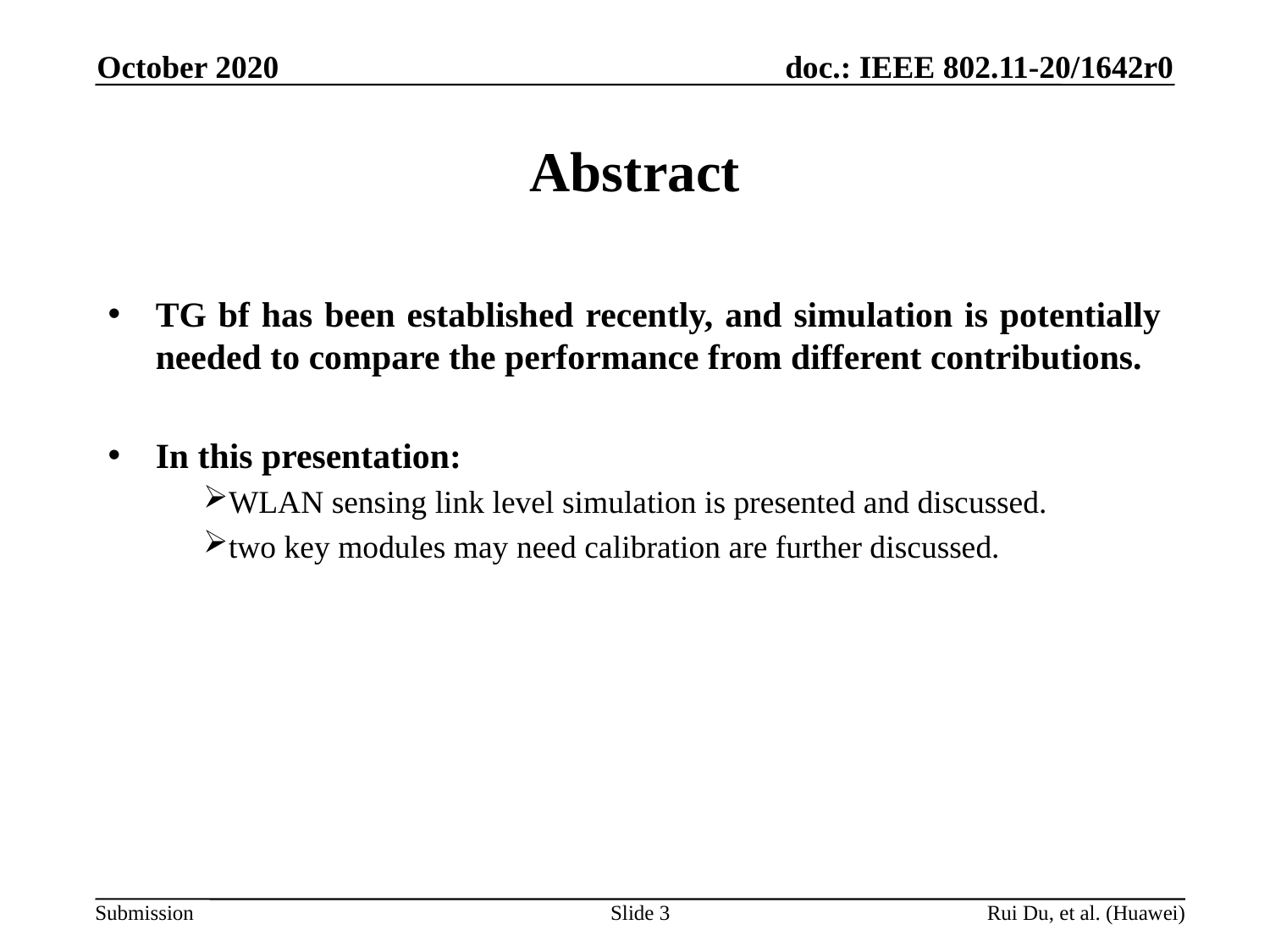

October 2020
# Abstract
TG bf has been established recently, and simulation is potentially needed to compare the performance from different contributions.

In this presentation:
WLAN sensing link level simulation is presented and discussed.
two key modules may need calibration are further discussed.
Slide 3
Rui Du, et al. (Huawei)